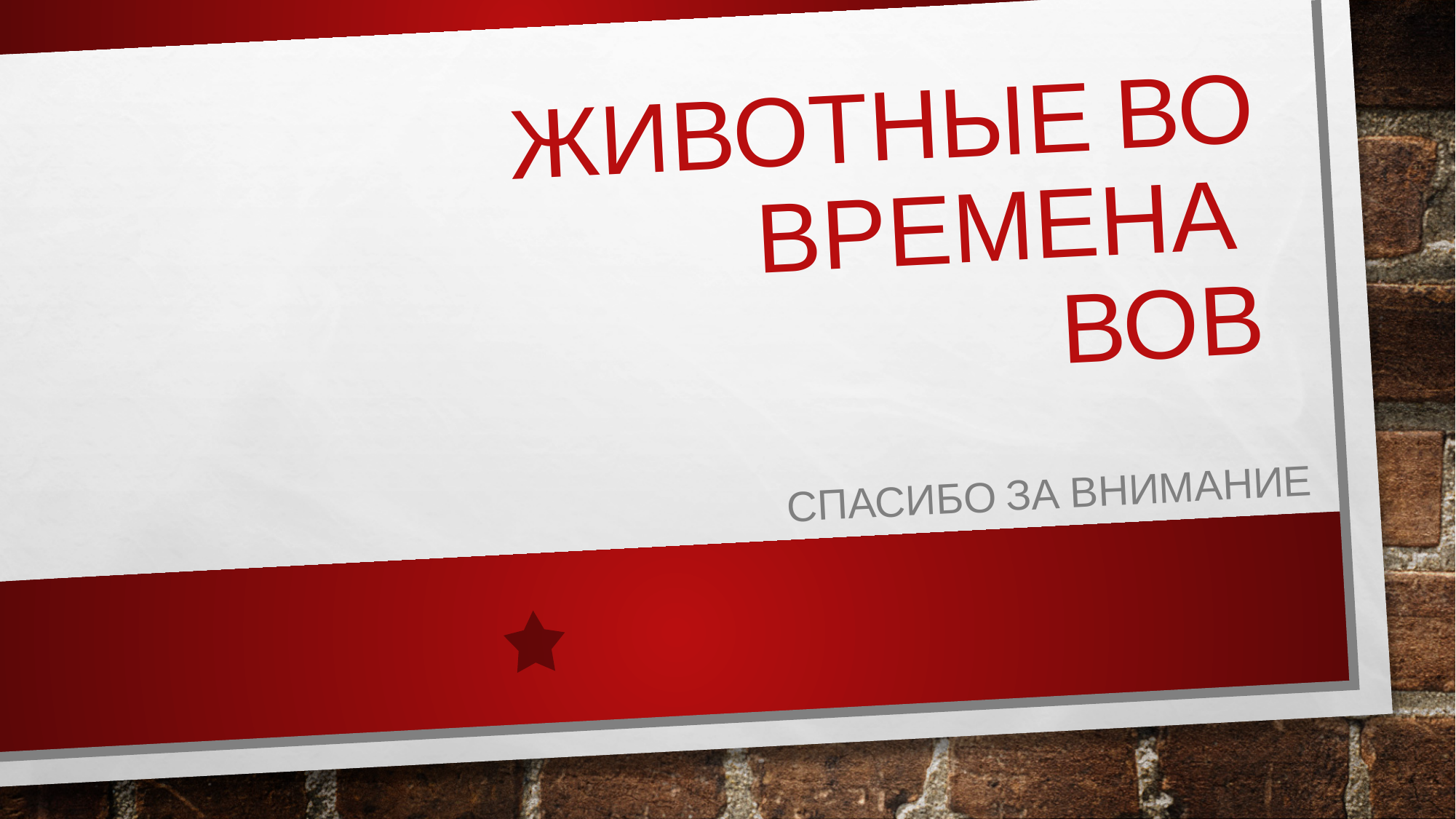

# Животные во времена ВОВ
Спасибо за внимание